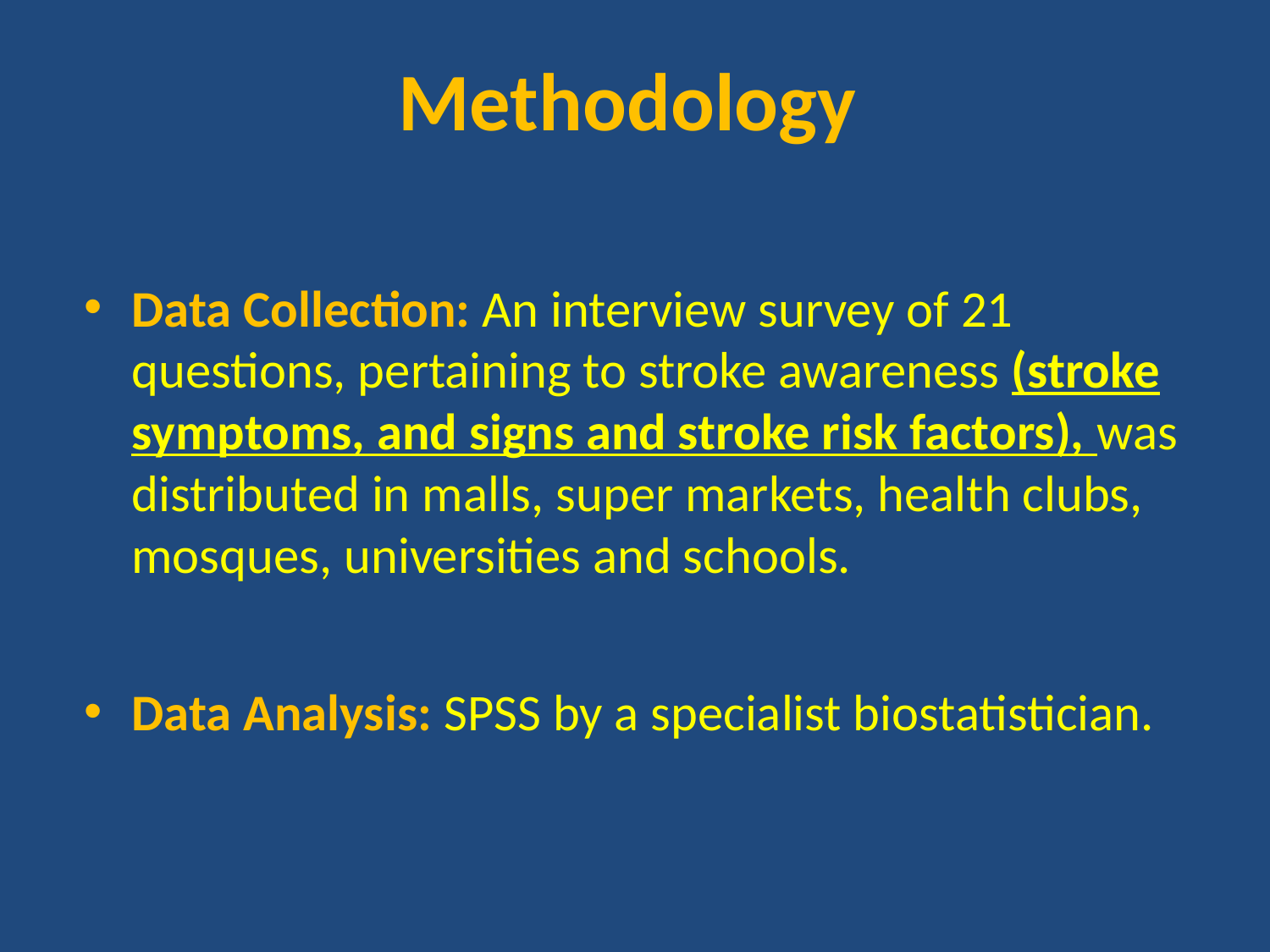

# Methodology

Data Collection: An interview survey of 21 questions, pertaining to stroke awareness (stroke symptoms, and signs and stroke risk factors), was distributed in malls, super markets, health clubs, mosques, universities and schools.
Data Analysis: SPSS by a specialist biostatistician.